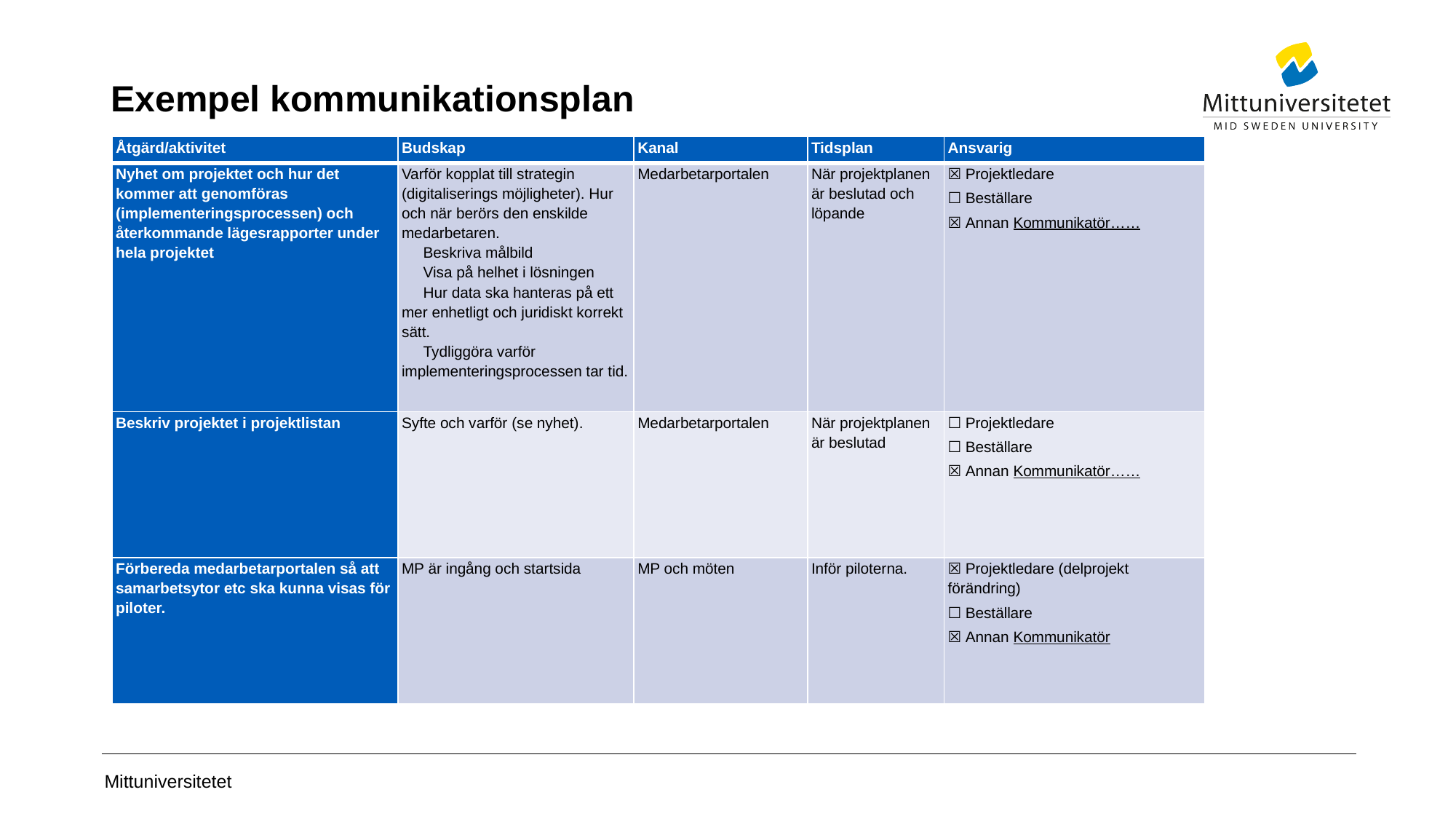

# Exempel kommunikationsplan
| Åtgärd/aktivitet | Budskap | Kanal | Tidsplan | Ansvarig |
| --- | --- | --- | --- | --- |
| Nyhet om projektet och hur det kommer att genomföras (implementeringsprocessen) och återkommande lägesrapporter under hela projektet | Varför kopplat till strategin (digitaliserings möjligheter). Hur och när berörs den enskilde medarbetaren. Beskriva målbild Visa på helhet i lösningen Hur data ska hanteras på ett mer enhetligt och juridiskt korrekt sätt. Tydliggöra varför implementeringsprocessen tar tid. | Medarbetarportalen | När projektplanen är beslutad och löpande | ☒ Projektledare ☐ Beställare ☒ Annan Kommunikatör…… |
| Beskriv projektet i projektlistan | Syfte och varför (se nyhet). | Medarbetarportalen | När projektplanen är beslutad | ☐ Projektledare ☐ Beställare ☒ Annan Kommunikatör…… |
| Förbereda medarbetarportalen så att samarbetsytor etc ska kunna visas för piloter. | MP är ingång och startsida | MP och möten | Inför piloterna. | ☒ Projektledare (delprojekt förändring) ☐ Beställare ☒ Annan Kommunikatör |